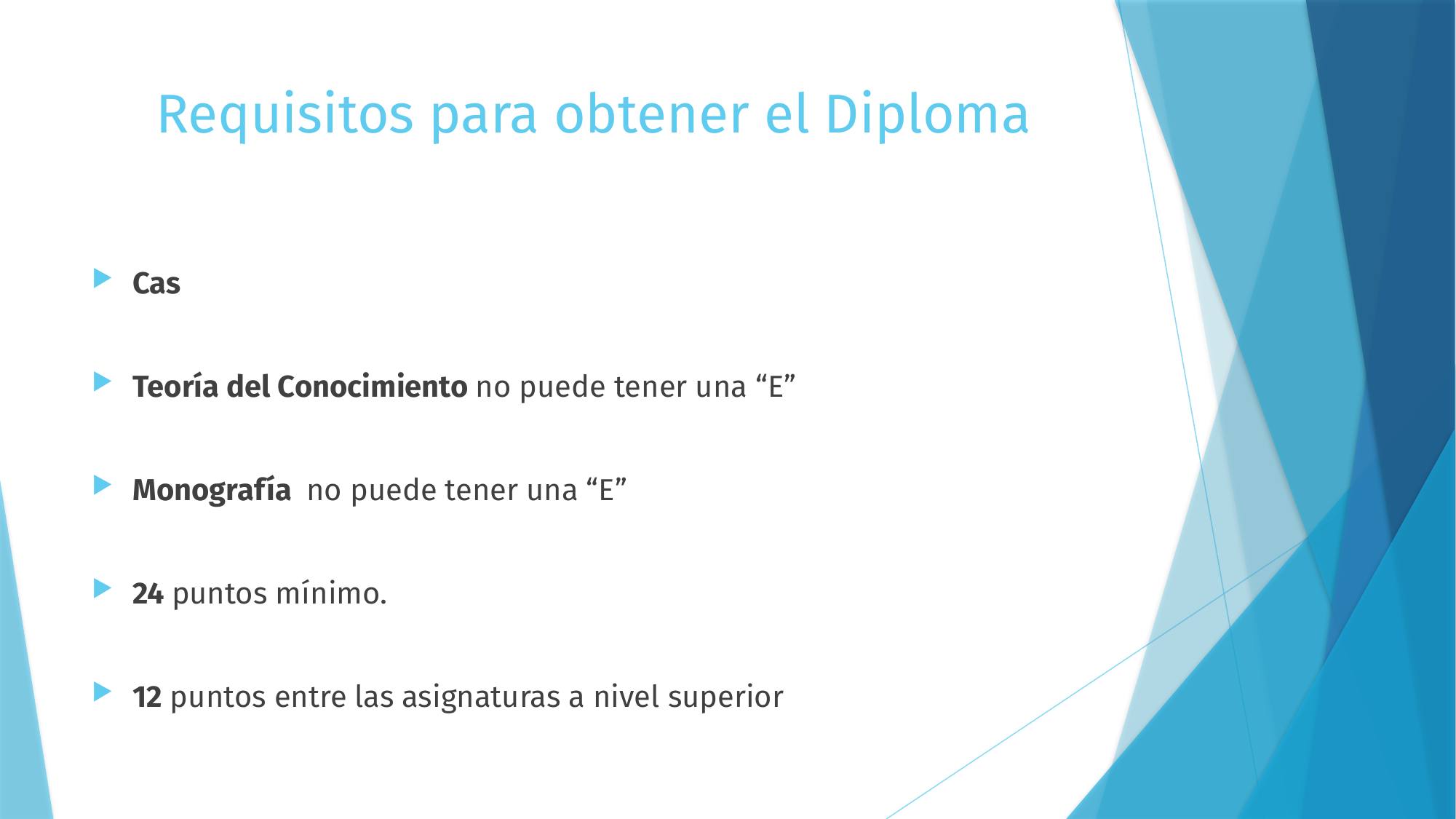

# Requisitos para obtener el Diploma
Cas

Teoría del Conocimiento no puede tener una “E”

Monografía  no puede tener una “E”

24 puntos mínimo.

12 puntos entre las asignaturas a nivel superior